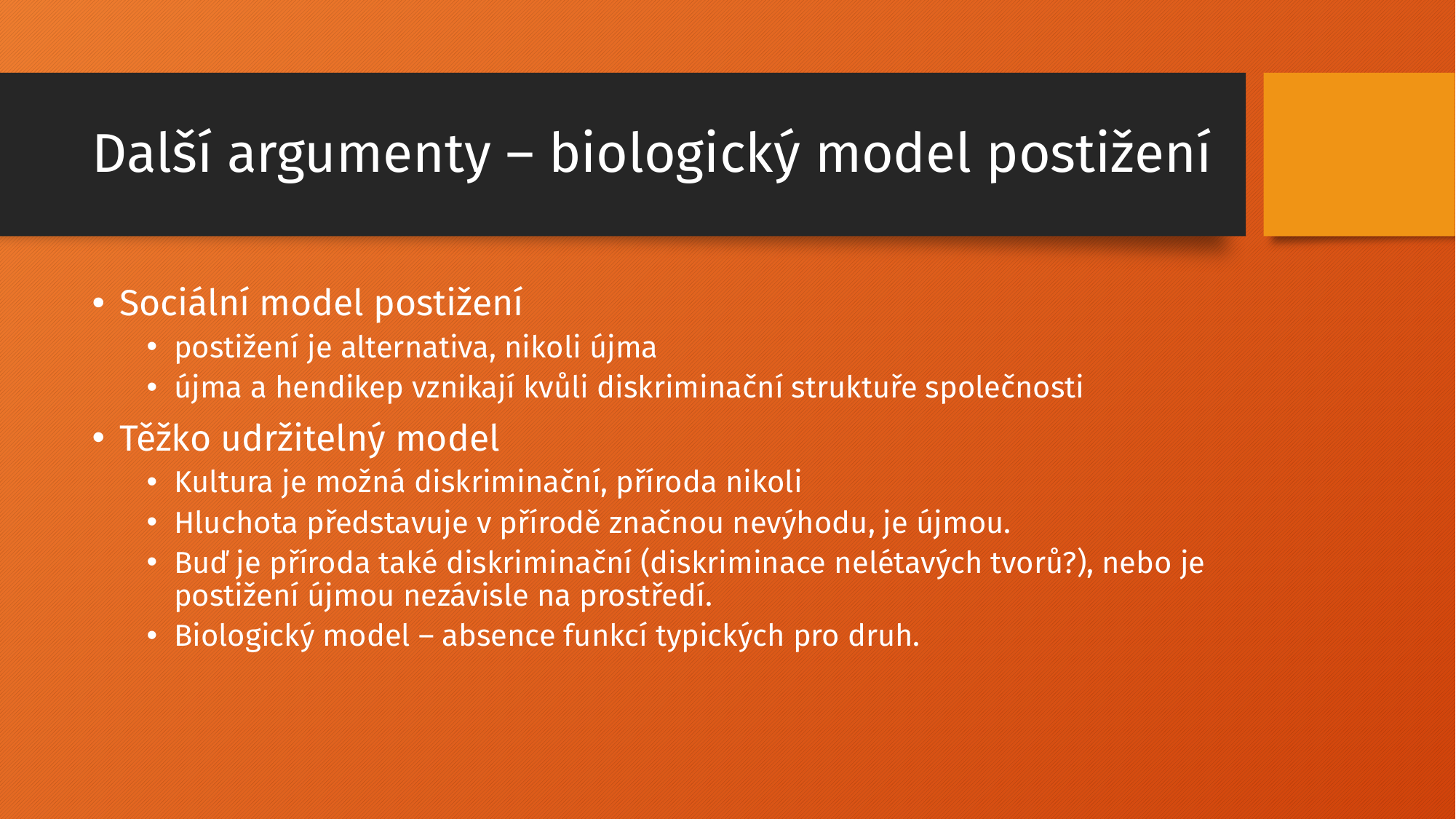

# Další argumenty – biologický model postižení
Sociální model postižení
postižení je alternativa, nikoli újma
újma a hendikep vznikají kvůli diskriminační struktuře společnosti
Těžko udržitelný model
Kultura je možná diskriminační, příroda nikoli
Hluchota představuje v přírodě značnou nevýhodu, je újmou.
Buď je příroda také diskriminační (diskriminace nelétavých tvorů?), nebo je postižení újmou nezávisle na prostředí.
Biologický model – absence funkcí typických pro druh.